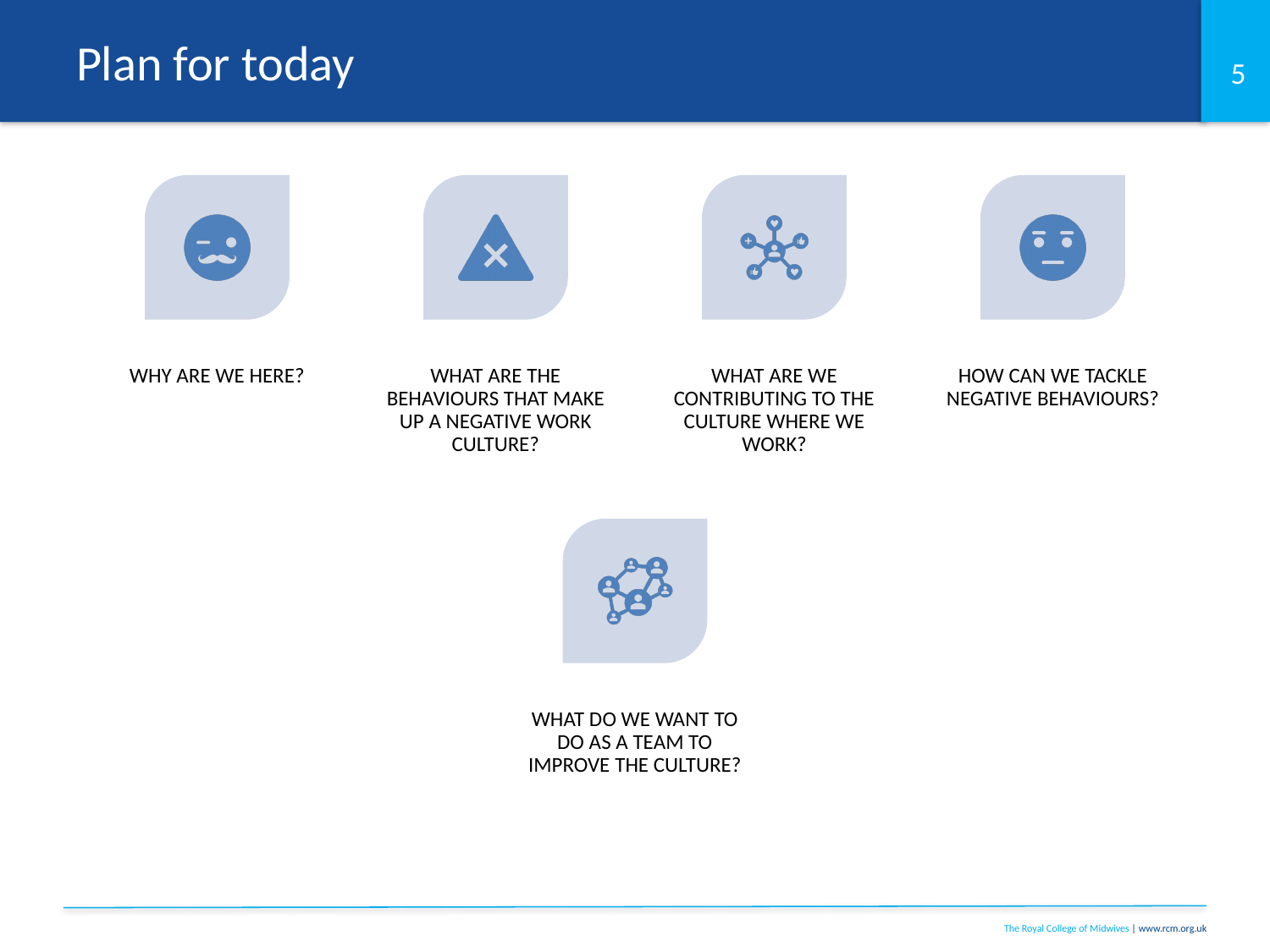

# Plan for today
Why are we here?
What are the behaviours that make up a negative work culture?
What are we contributing to the culture where we work?
How can we tackle negative behaviours?
What do we want to do as a team to improve the culture?